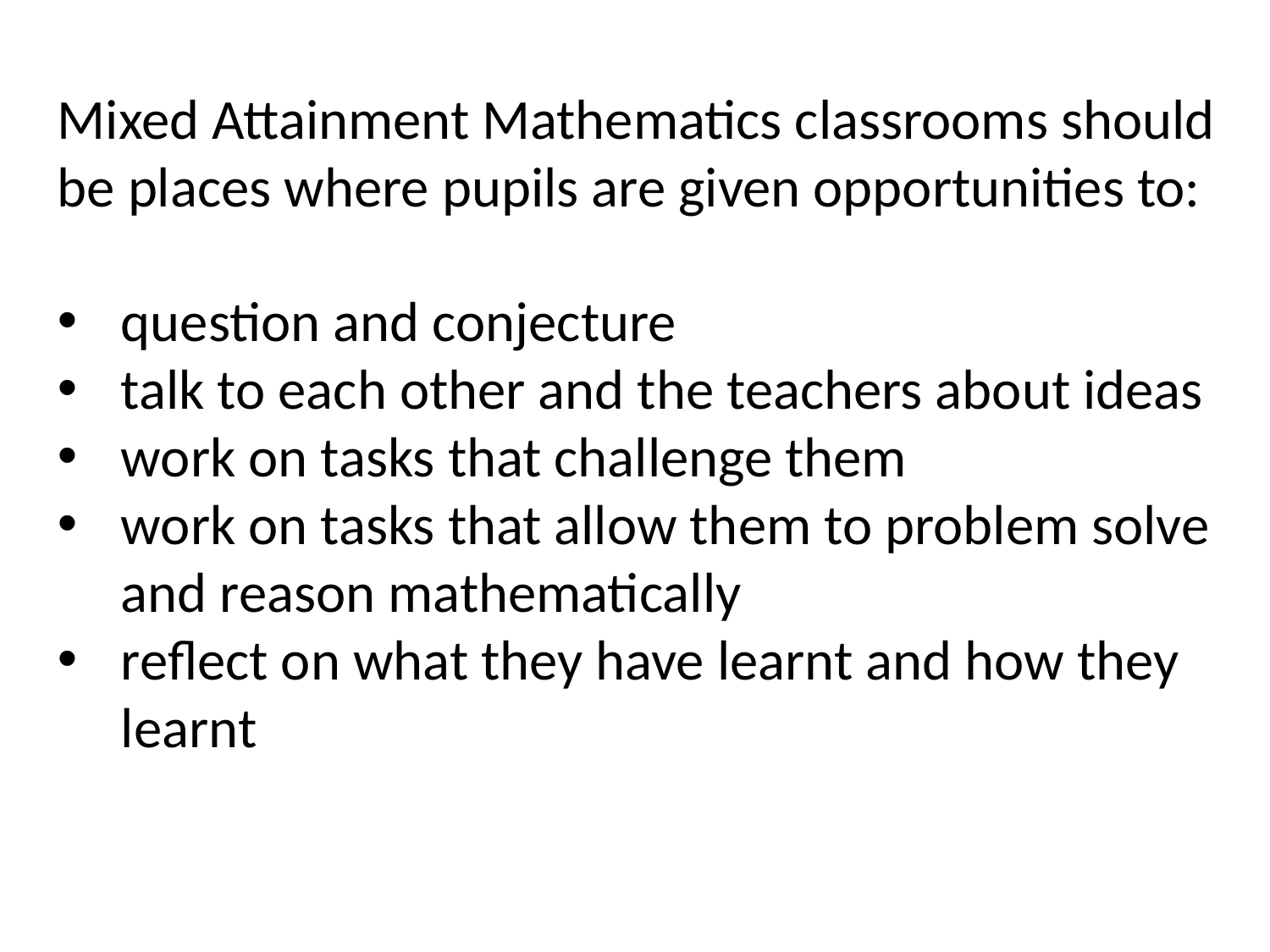

Mixed Attainment Mathematics classrooms should be places where pupils are given opportunities to:

question and conjecture
talk to each other and the teachers about ideas
work on tasks that challenge them
work on tasks that allow them to problem solve and reason mathematically
reflect on what they have learnt and how they learnt